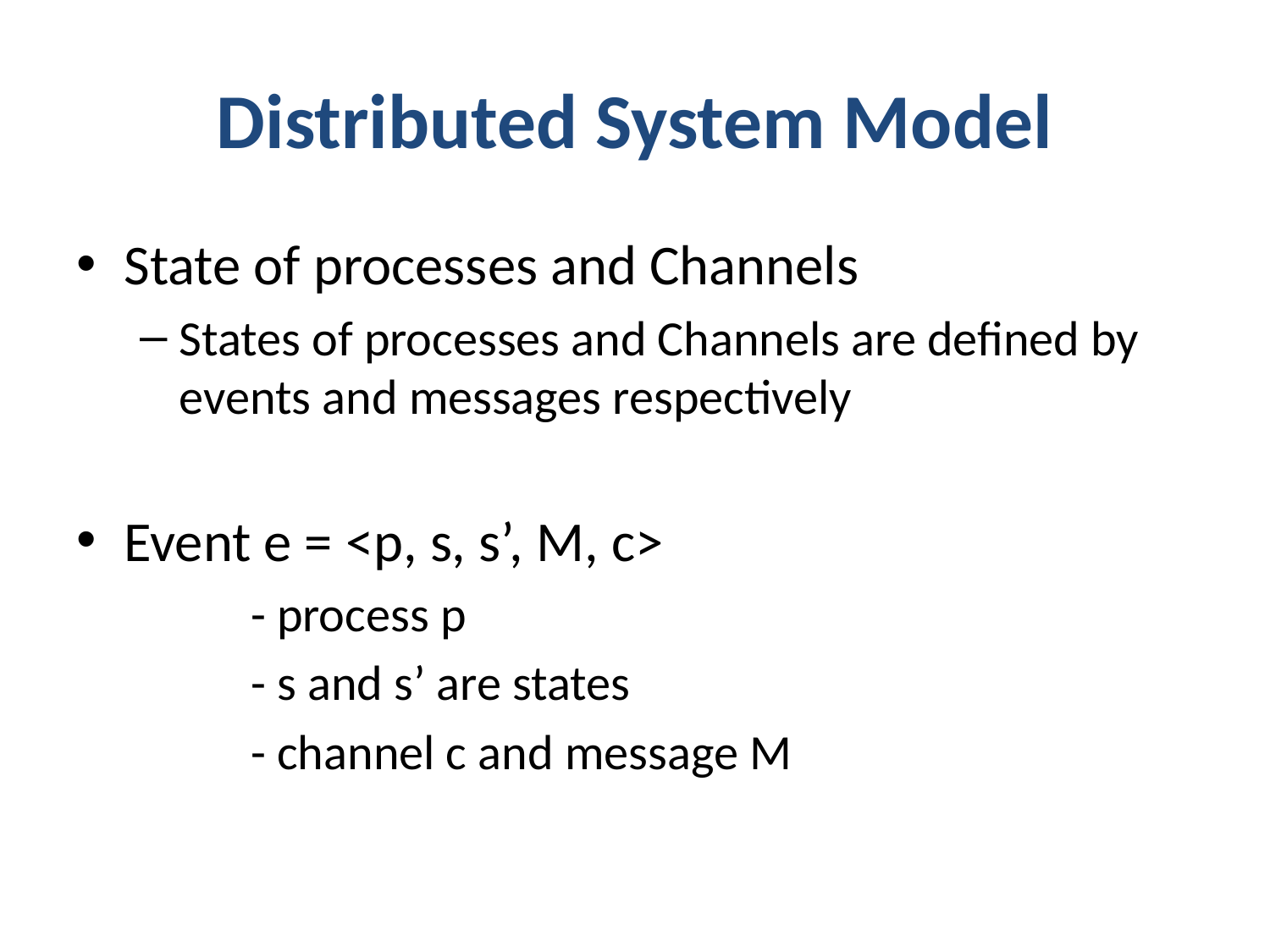

# Distributed System Model
State of processes and Channels
States of processes and Channels are defined by events and messages respectively

Event e = <p, s, s’, M, c>
		- process p
		- s and s’ are states
		- channel c and message M